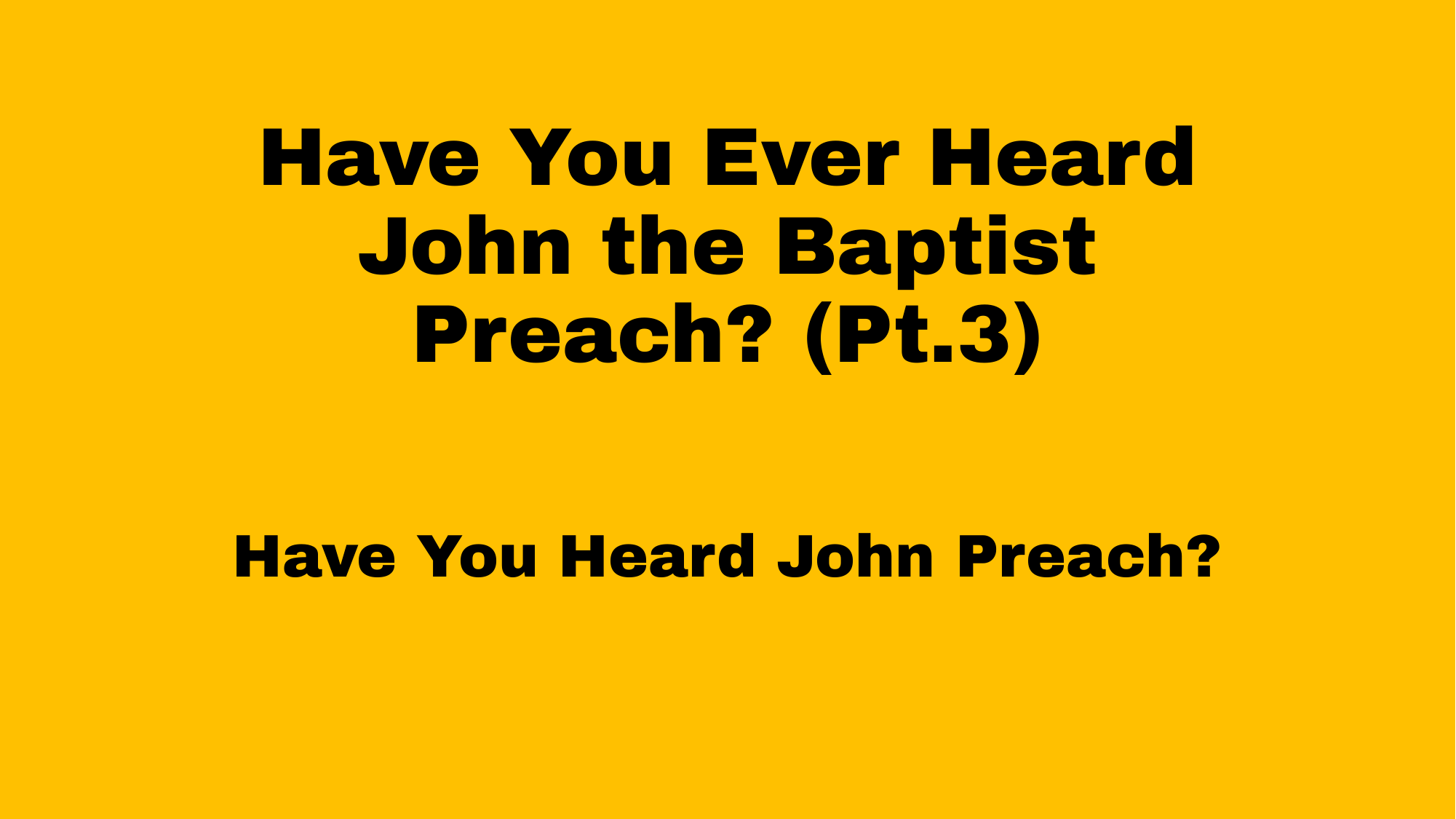

# Have You Ever Heard John the Baptist Preach? (Pt.3)
Have You Heard John Preach?